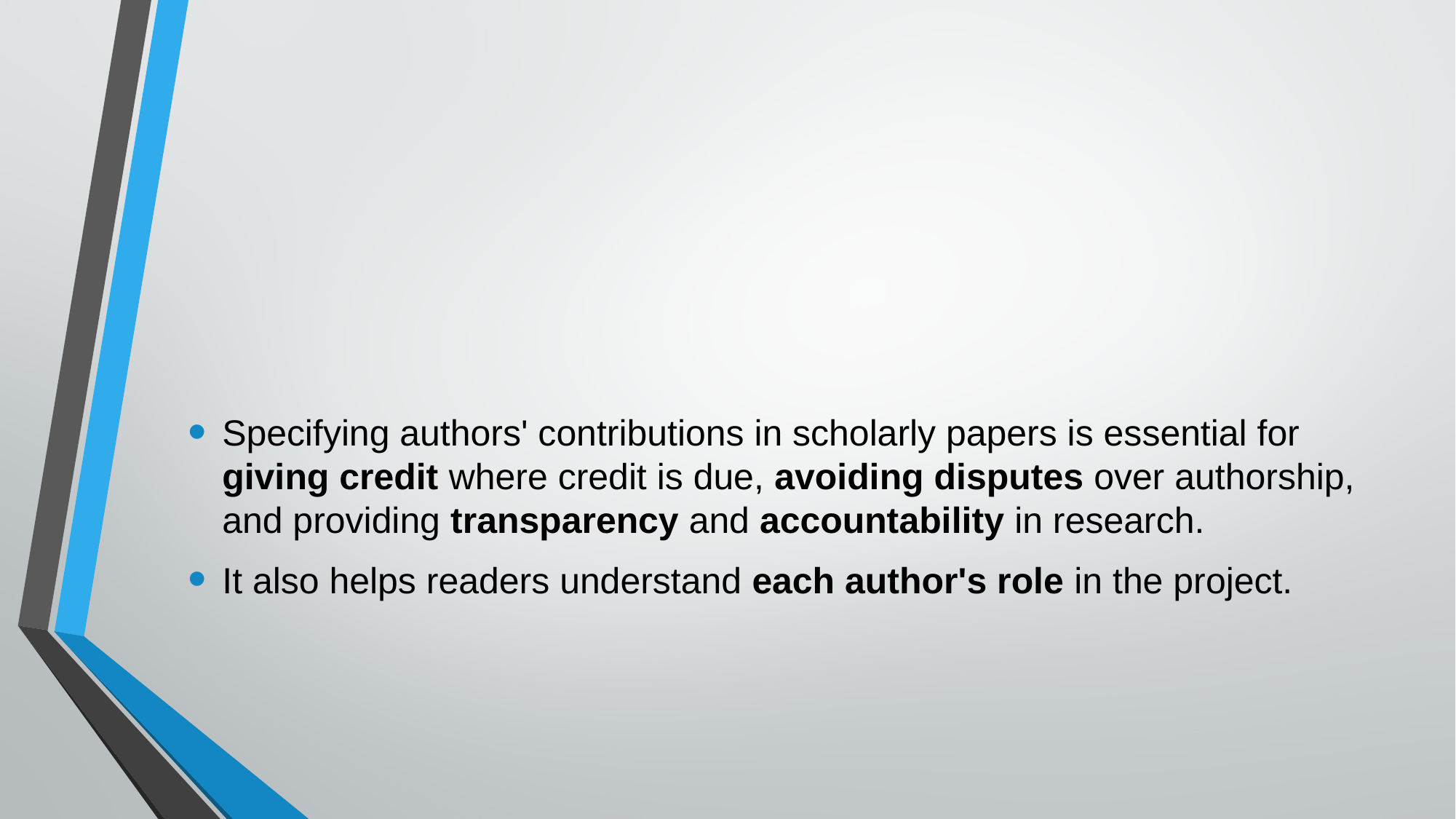

#
Specifying authors' contributions in scholarly papers is essential for giving credit where credit is due, avoiding disputes over authorship, and providing transparency and accountability in research.
It also helps readers understand each author's role in the project.